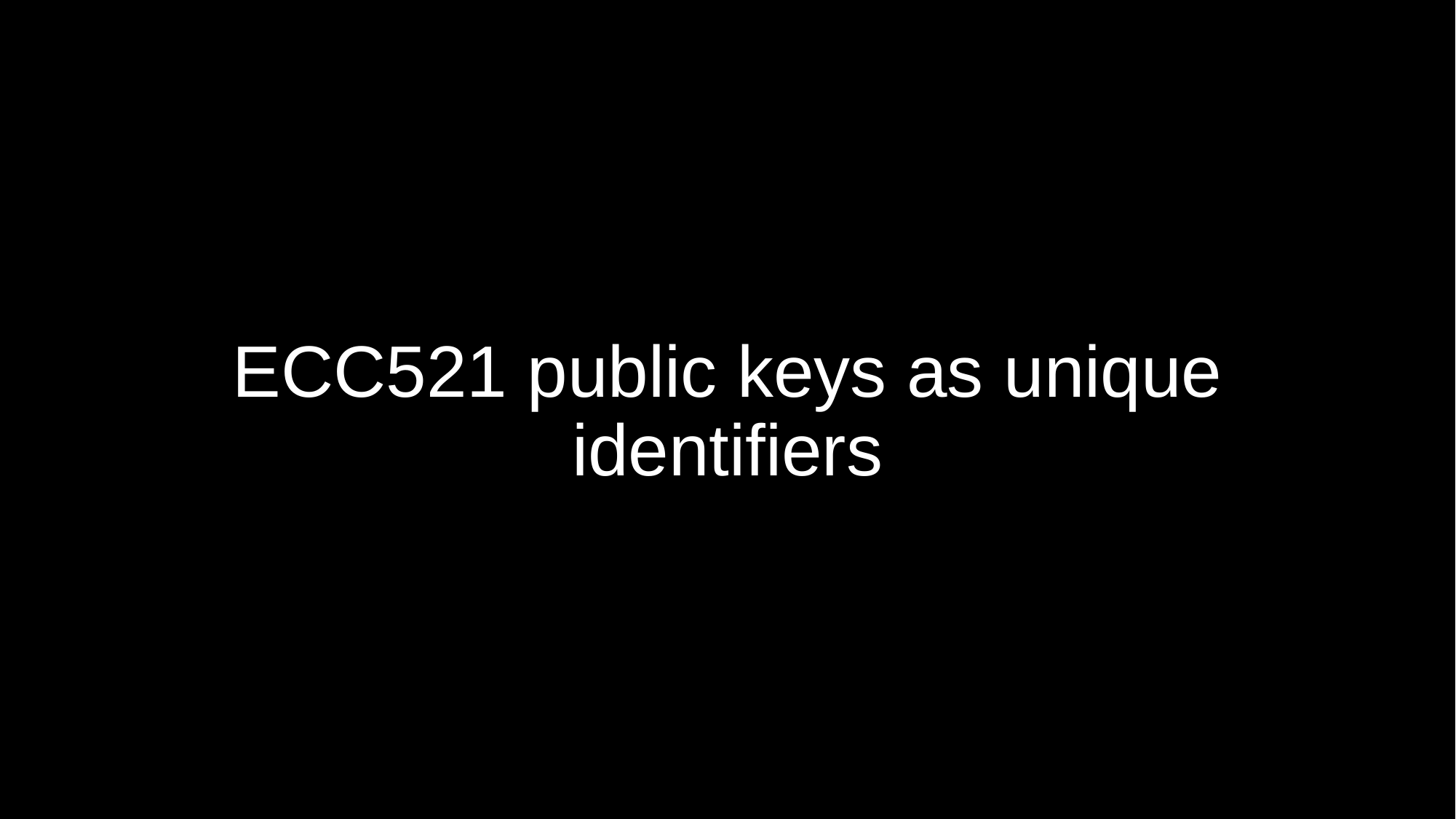

# ECC521 public keys as unique identifiers